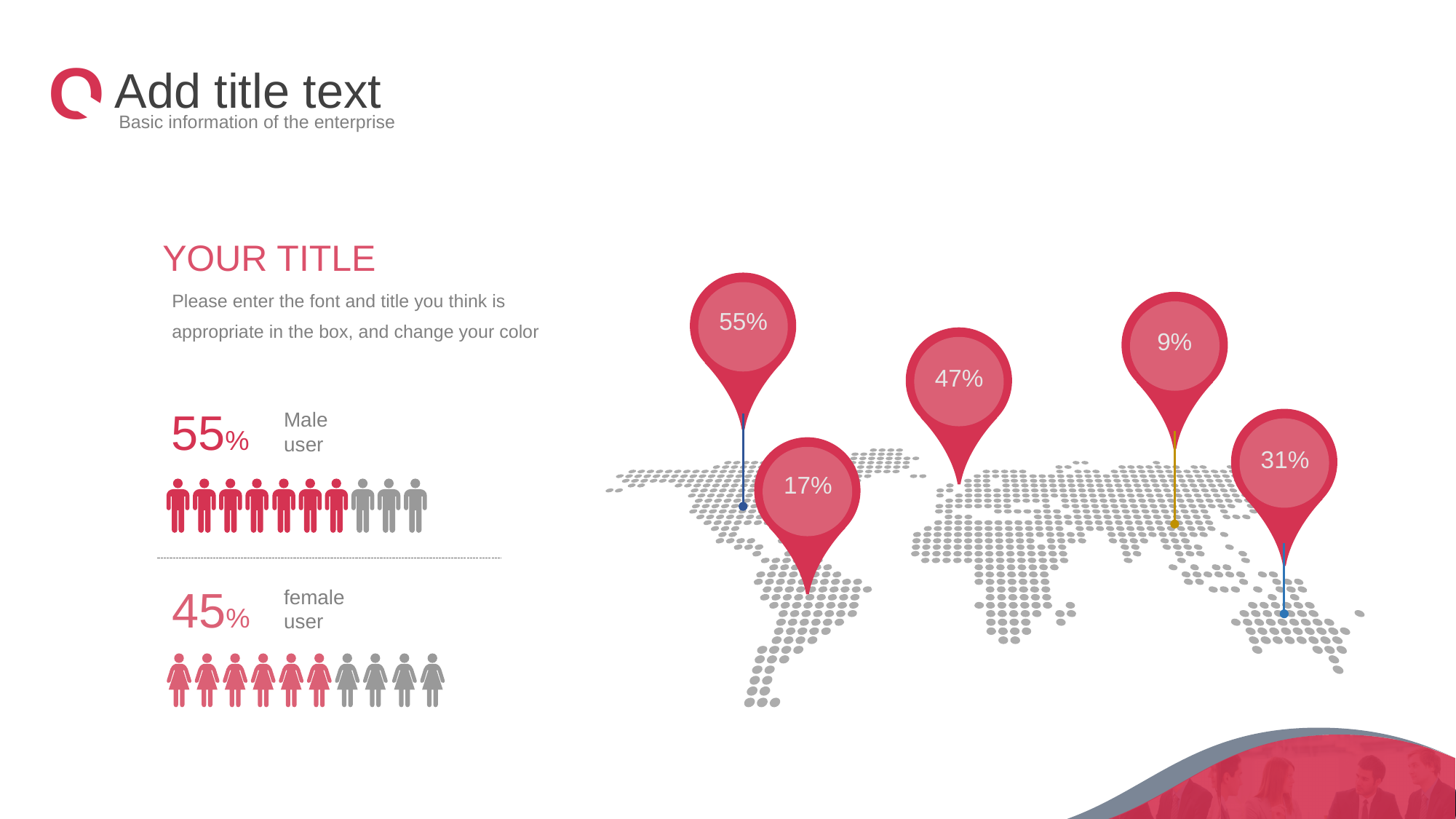

O

Add title text
Basic information of the enterprise
YOUR TITLE

55%
9%

47%

31%

17%
Please enter the font and title you think is appropriate in the box, and change your color
55%
Male
user

45%
female
user